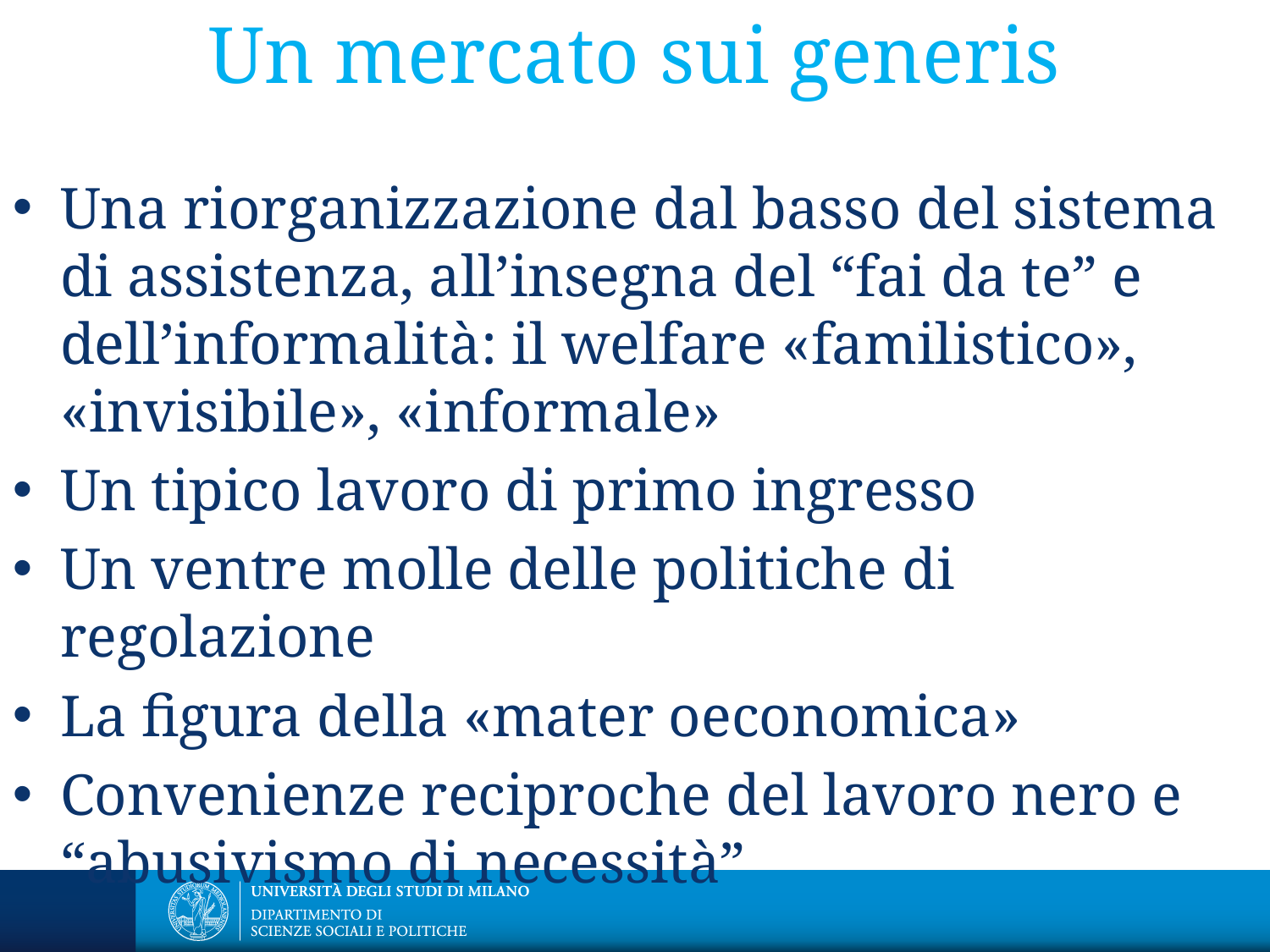

# Un mercato sui generis
Una riorganizzazione dal basso del sistema di assistenza, all’insegna del “fai da te” e dell’informalità: il welfare «familistico», «invisibile», «informale»
Un tipico lavoro di primo ingresso
Un ventre molle delle politiche di regolazione
La figura della «mater oeconomica»
Convenienze reciproche del lavoro nero e “abusivismo di necessità”